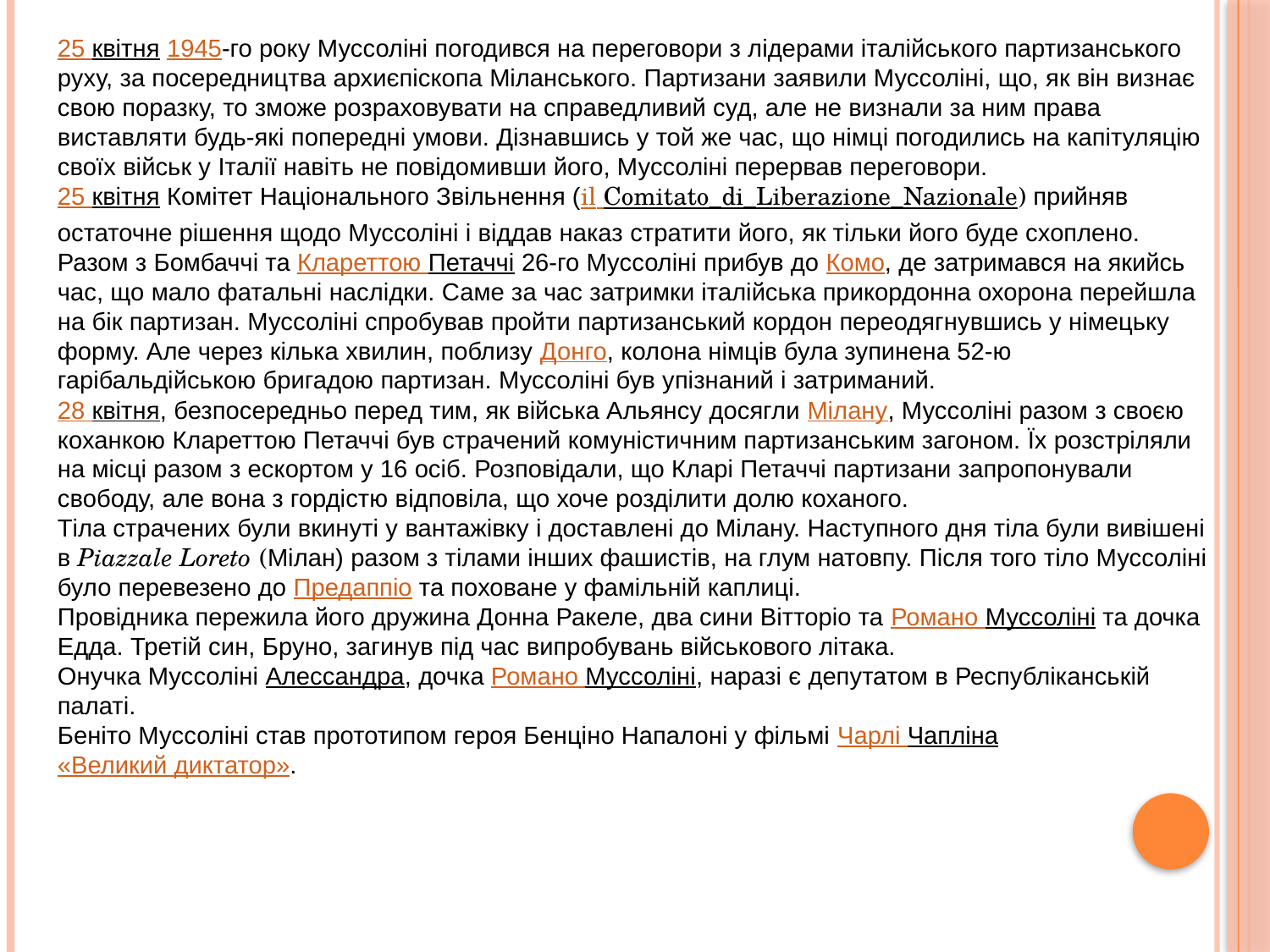

25 квітня 1945-го року Муссоліні погодився на переговори з лідерами італійського партизанського руху, за посередництва архиєпіскопа Міланського. Партизани заявили Муссоліні, що, як він визнає свою поразку, то зможе розраховувати на справедливий суд, але не визнали за ним права виставляти будь-які попередні умови. Дізнавшись у той же час, що німці погодились на капітуляцію своїх військ у Італії навіть не повідомивши його, Муссоліні перервав переговори.
25 квітня Комітет Національного Звільнення (il Comitato_di_Liberazione_Nazionale) прийняв остаточне рішення щодо Муссоліні і віддав наказ стратити його, як тільки його буде схоплено.
Разом з Бомбаччі та Клареттою Петаччі 26-го Муссоліні прибув до Комо, де затримався на якийсь час, що мало фатальні наслідки. Саме за час затримки італійська прикордонна охорона перейшла на бік партизан. Муссоліні спробував пройти партизанський кордон переодягнувшись у німецьку форму. Але через кілька хвилин, поблизу Донго, колона німців була зупинена 52-ю гарібальдійською бригадою партизан. Муссоліні був упізнаний і затриманий.
28 квітня, безпосередньо перед тим, як війська Альянсу досягли Мілану, Муссоліні разом з своєю коханкою Клареттою Петаччі був страчений комуністичним партизанським загоном. Їх розстріляли на місці разом з ескортом у 16 осіб. Розповідали, що Кларі Петаччі партизани запропонували свободу, але вона з гордістю відповіла, що хоче розділити долю коханого.
Тіла страчених були вкинуті у вантажівку і доставлені до Мілану. Наступного дня тіла були вивішені в Piazzale Loreto (Мілан) разом з тілами інших фашистів, на глум натовпу. Після того тіло Муссоліні було перевезено до Предаппіо та поховане у фамільній каплиці.
Провідника пережила його дружина Донна Ракеле, два сини Вітторіо та Романо Муссоліні та дочка Едда. Третій син, Бруно, загинув під час випробувань військового літака.
Онучка Муссоліні Алессандра, дочка Романо Муссоліні, наразі є депутатом в Республіканській палаті.
Беніто Муссоліні став прототипом героя Бенціно Напалоні у фільмі Чарлі Чапліна «Великий диктатор».